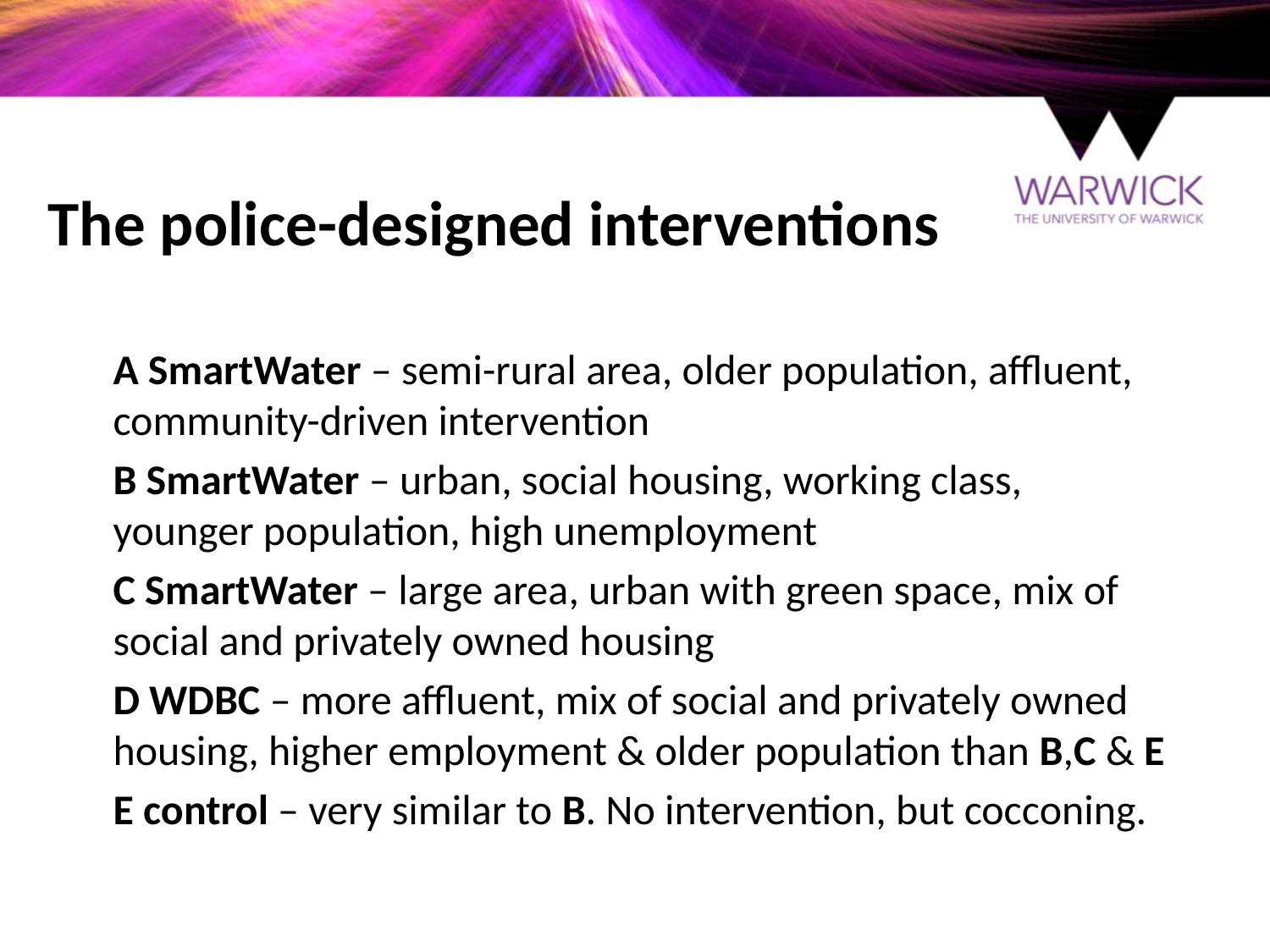

# The police-designed interventions
A SmartWater – semi-rural area, older population, affluent, community-driven intervention
B SmartWater – urban, social housing, working class, younger population, high unemployment
C SmartWater – large area, urban with green space, mix of social and privately owned housing
D WDBC – more affluent, mix of social and privately owned housing, higher employment & older population than B,C & E
E control – very similar to B. No intervention, but cocconing.